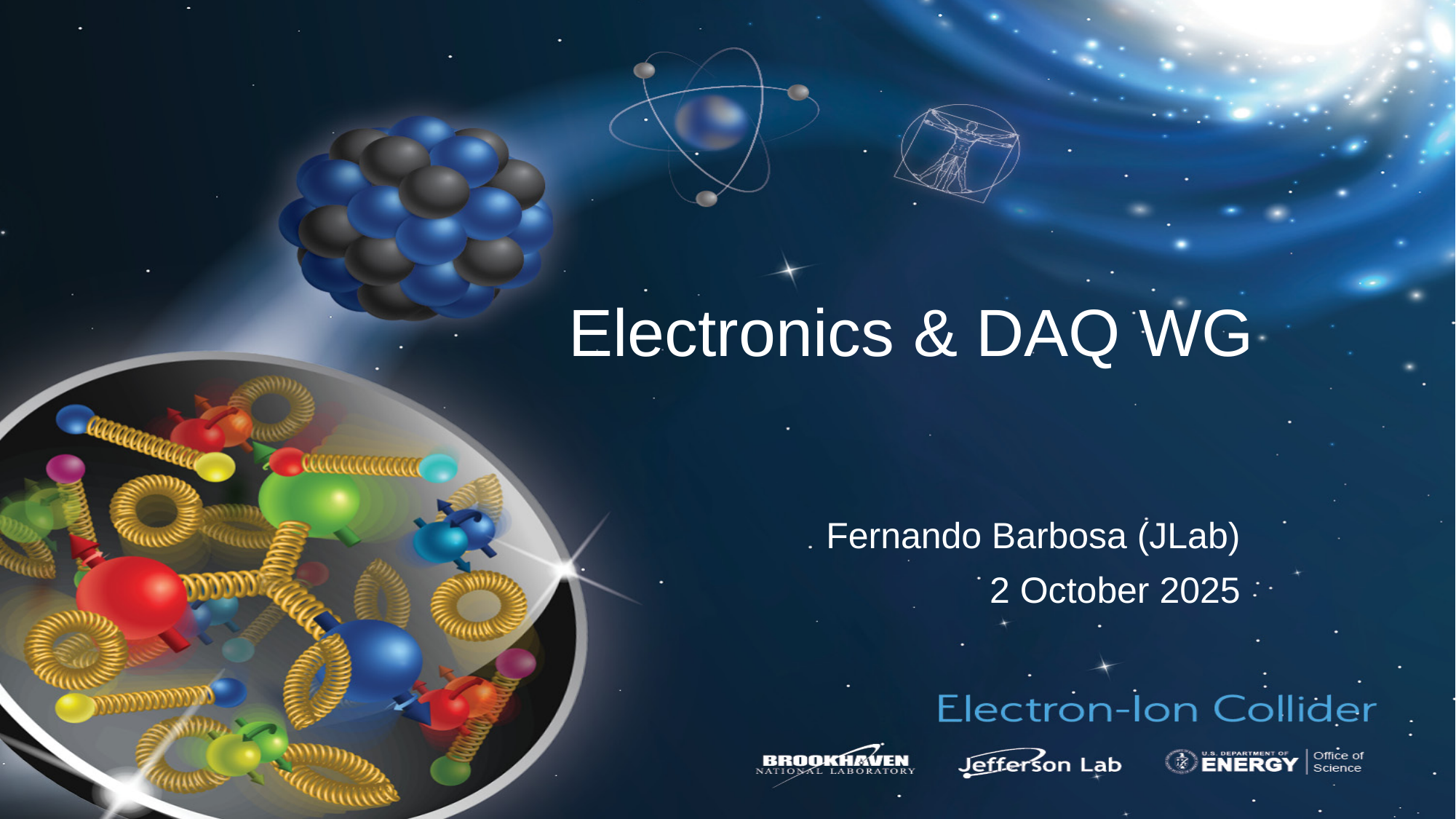

# Electronics & DAQ WG
Fernando Barbosa (JLab)
2 October 2025